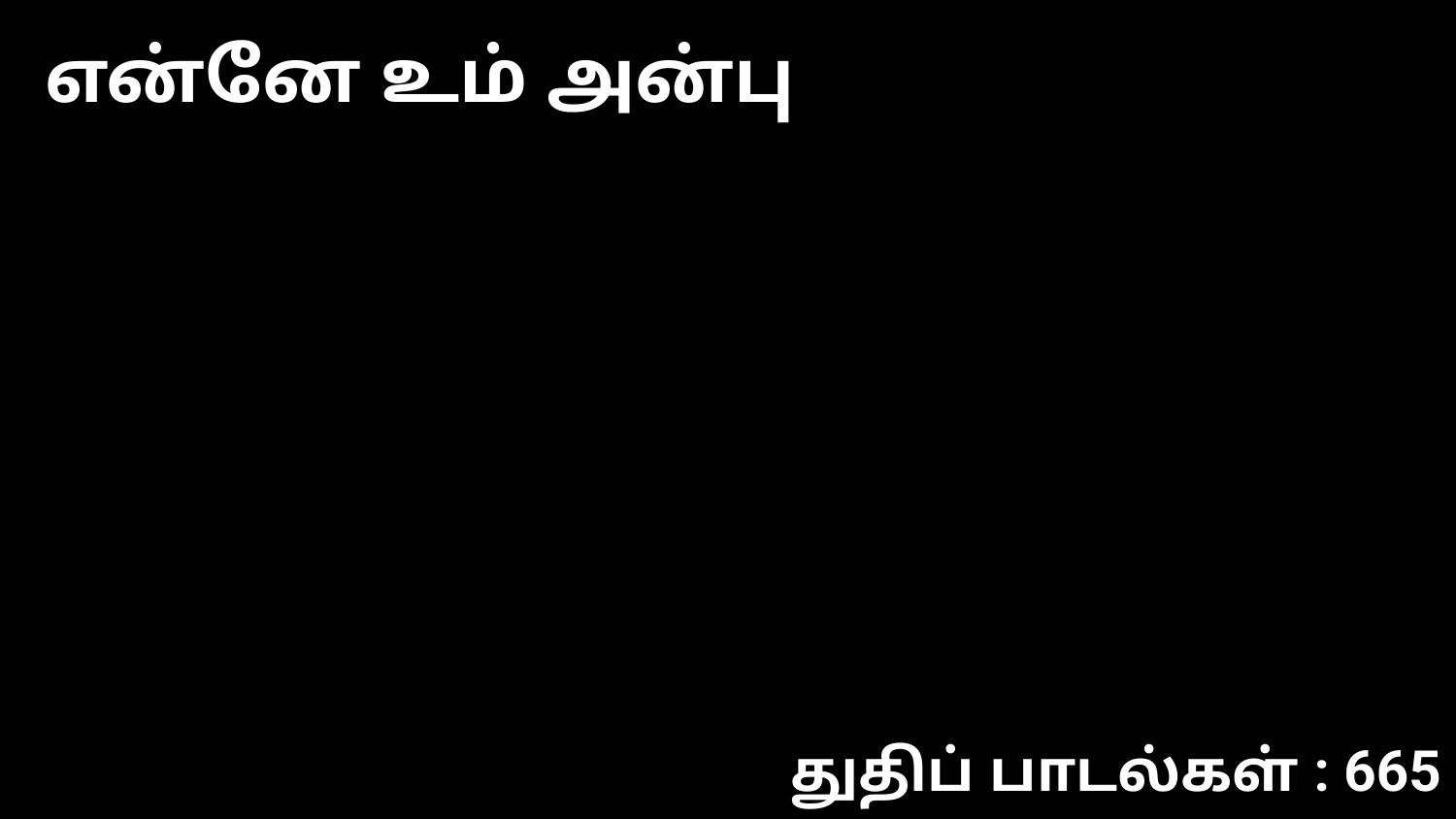

என்னே உம் அன்பு
துதிப் பாடல்கள் : 665